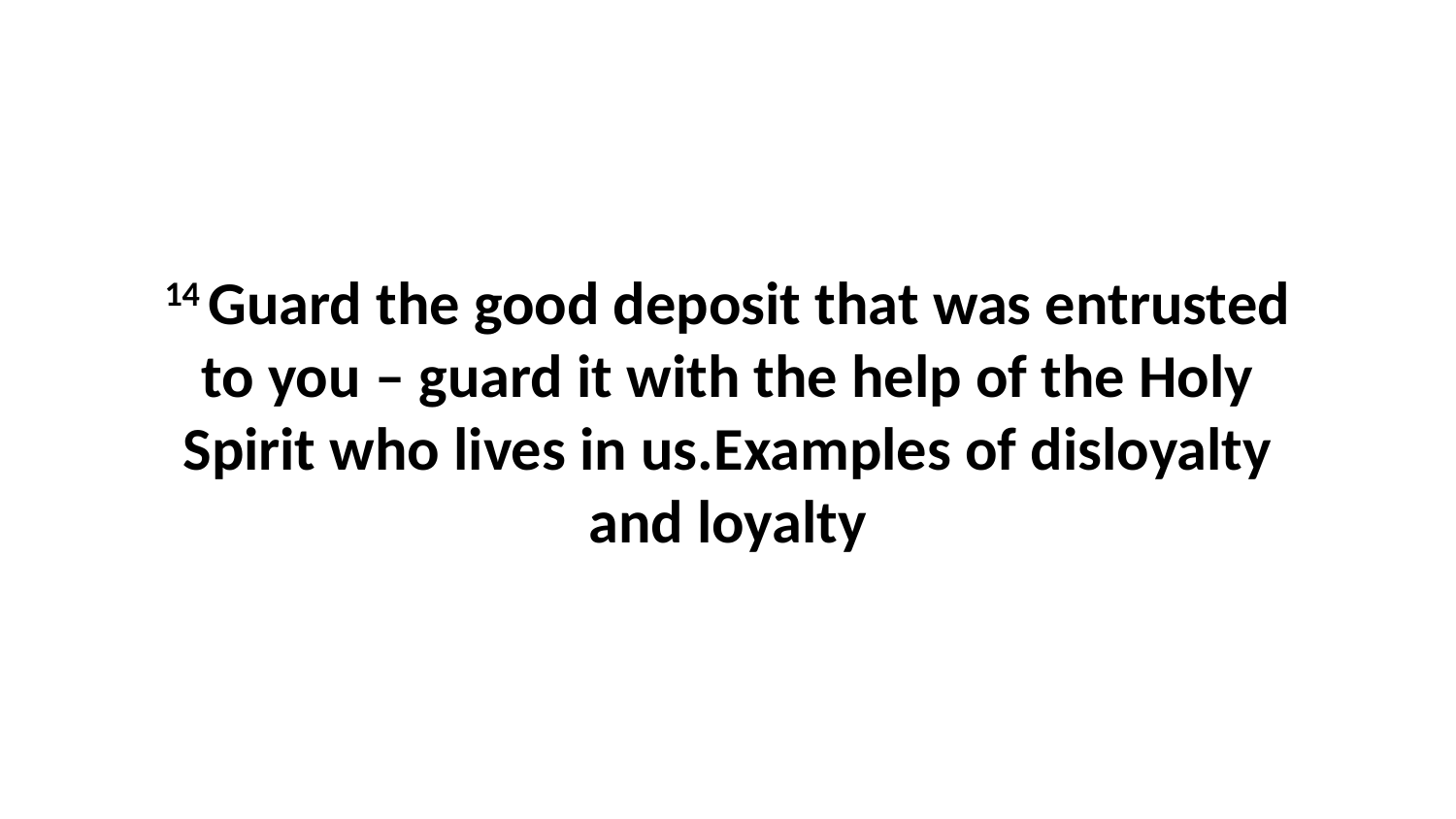

14 Guard the good deposit that was entrusted to you – guard it with the help of the Holy Spirit who lives in us.Examples of disloyalty and loyalty